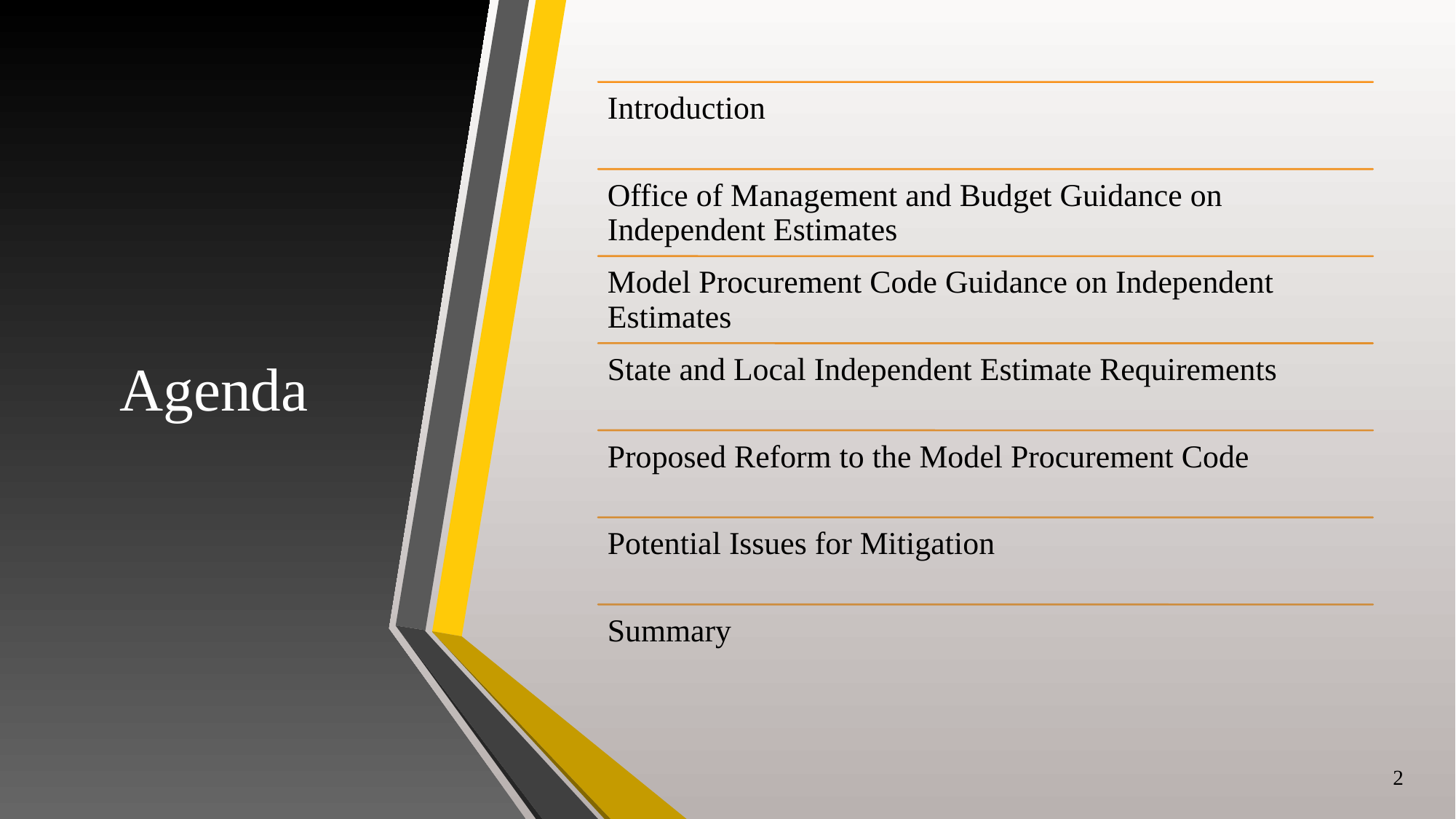

# Agenda
Introduction
Office of Management and Budget Guidance on Independent Estimates
Model Procurement Code Guidance on Independent Estimates
State and Local Independent Estimate Requirements
Proposed Reform to the Model Procurement Code
Potential Issues for Mitigation
Summary
2